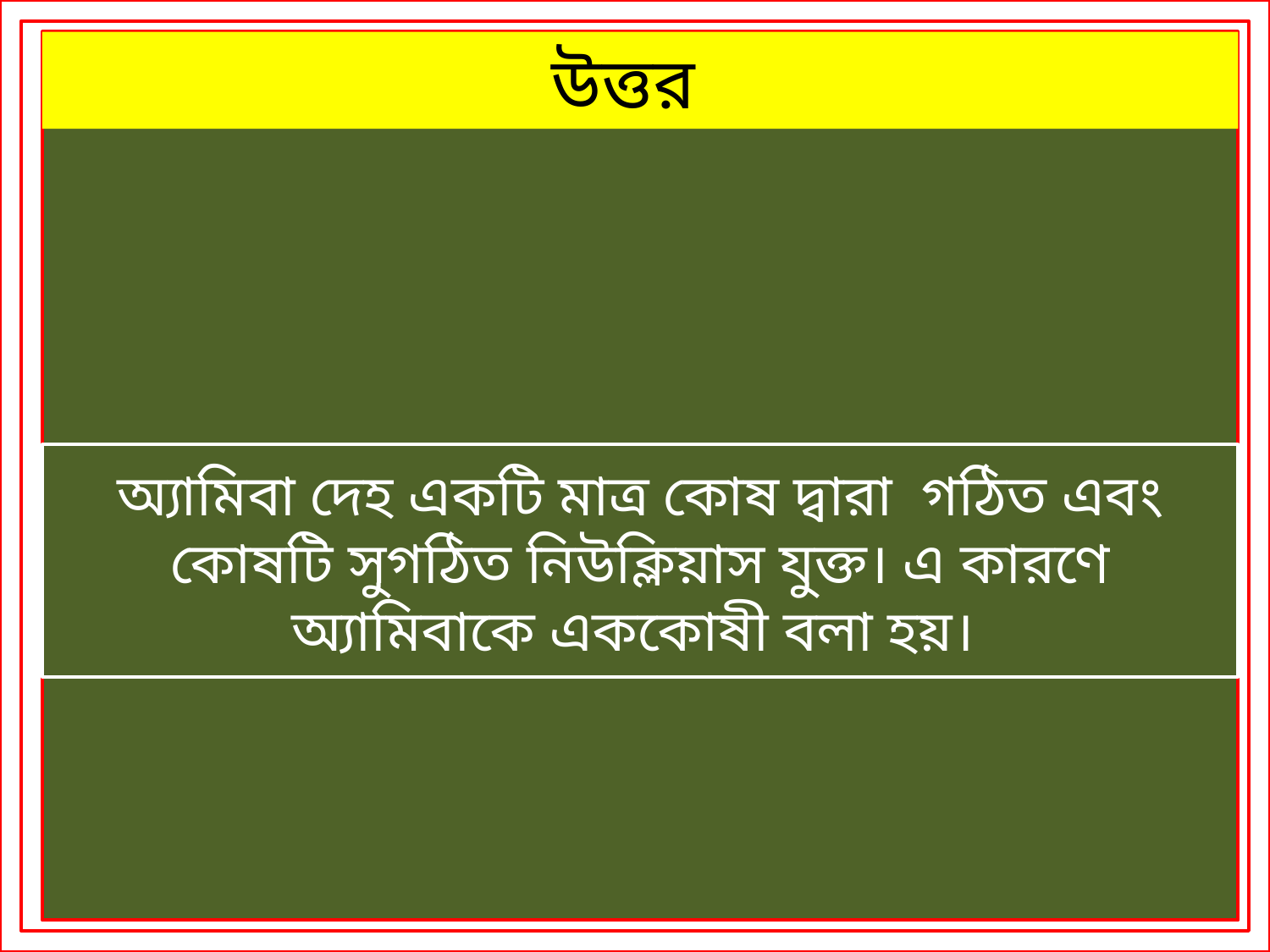

উত্তর
অ্যামিবা দেহ একটি মাত্র কোষ দ্বারা  গঠিত এবং কোষটি সুগঠিত নিউক্লিয়াস যুক্ত। এ কারণে অ্যামিবাকে এককোষী বলা হয়।